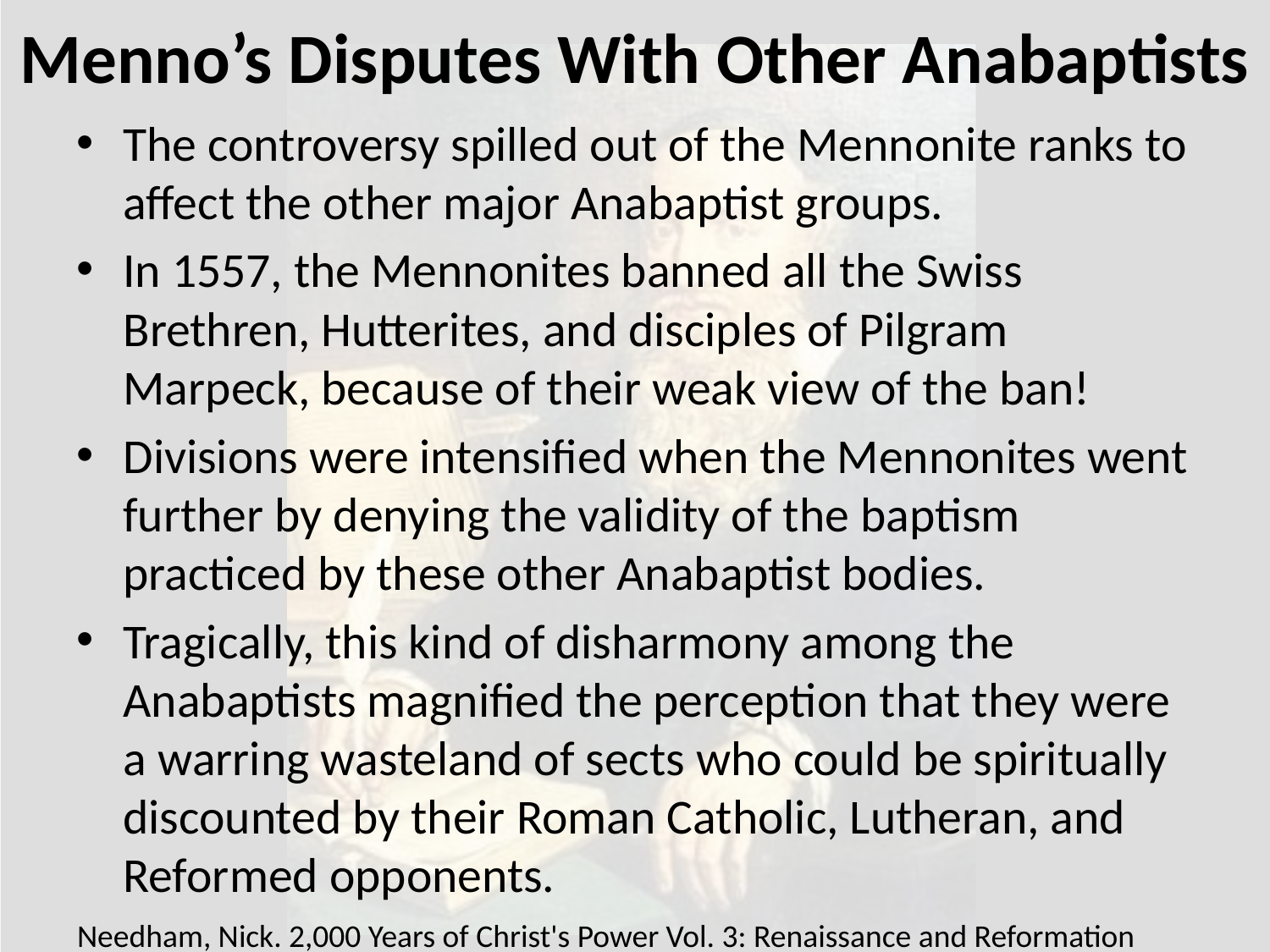

# Menno’s Disputes With Other Anabaptists
The controversy spilled out of the Mennonite ranks to affect the other major Anabaptist groups.
In 1557, the Mennonites banned all the Swiss Brethren, Hutterites, and disciples of Pilgram Marpeck, because of their weak view of the ban!
Divisions were intensified when the Mennonites went further by denying the validity of the baptism practiced by these other Anabaptist bodies.
Tragically, this kind of disharmony among the Anabaptists magnified the perception that they were a warring wasteland of sects who could be spiritually discounted by their Roman Catholic, Lutheran, and Reformed opponents.
Needham, Nick. 2,000 Years of Christ's Power Vol. 3: Renaissance and Reformation